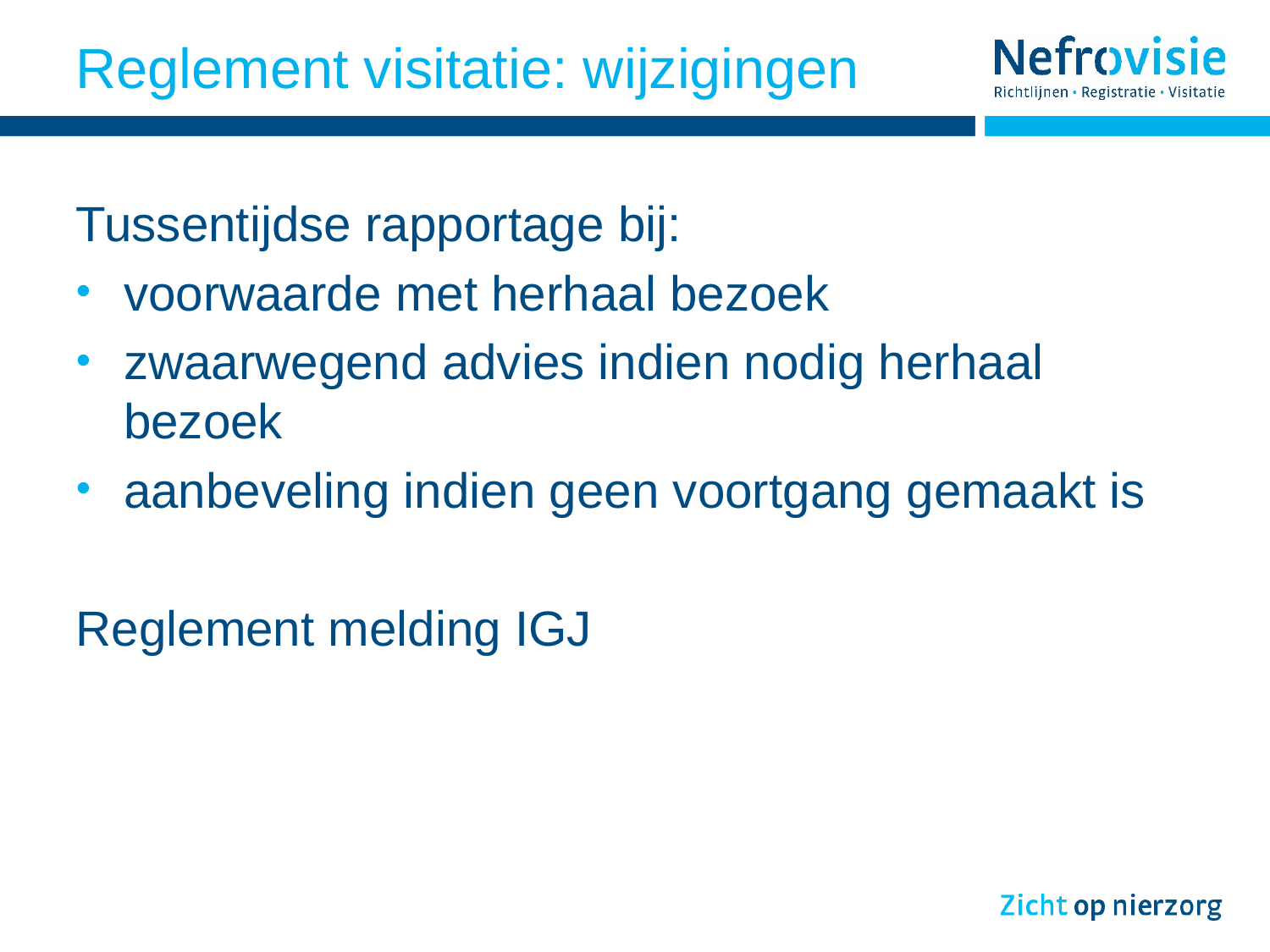

# Reglement visitatie: wijzigingen
Tussentijdse rapportage bij:
voorwaarde met herhaal bezoek
zwaarwegend advies indien nodig herhaal bezoek
aanbeveling indien geen voortgang gemaakt is

Reglement melding IGJ